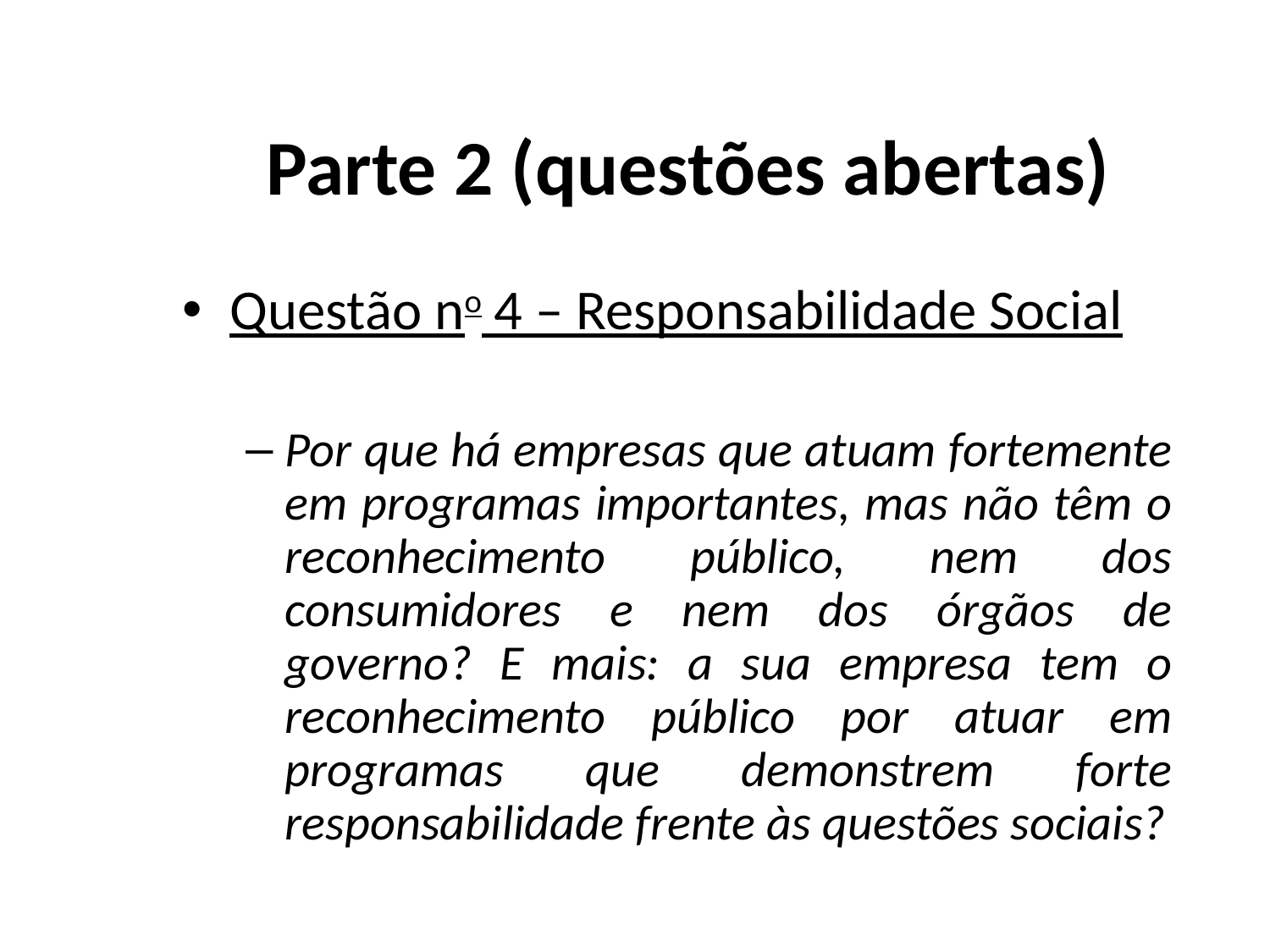

# Parte 2 (questões abertas)
Questão no 4 – Responsabilidade Social

Por que há empresas que atuam fortemente em programas importantes, mas não têm o reconhecimento público, nem dos consumidores e nem dos órgãos de governo? E mais: a sua empresa tem o reconhecimento público por atuar em programas que demonstrem forte responsabilidade frente às questões sociais?